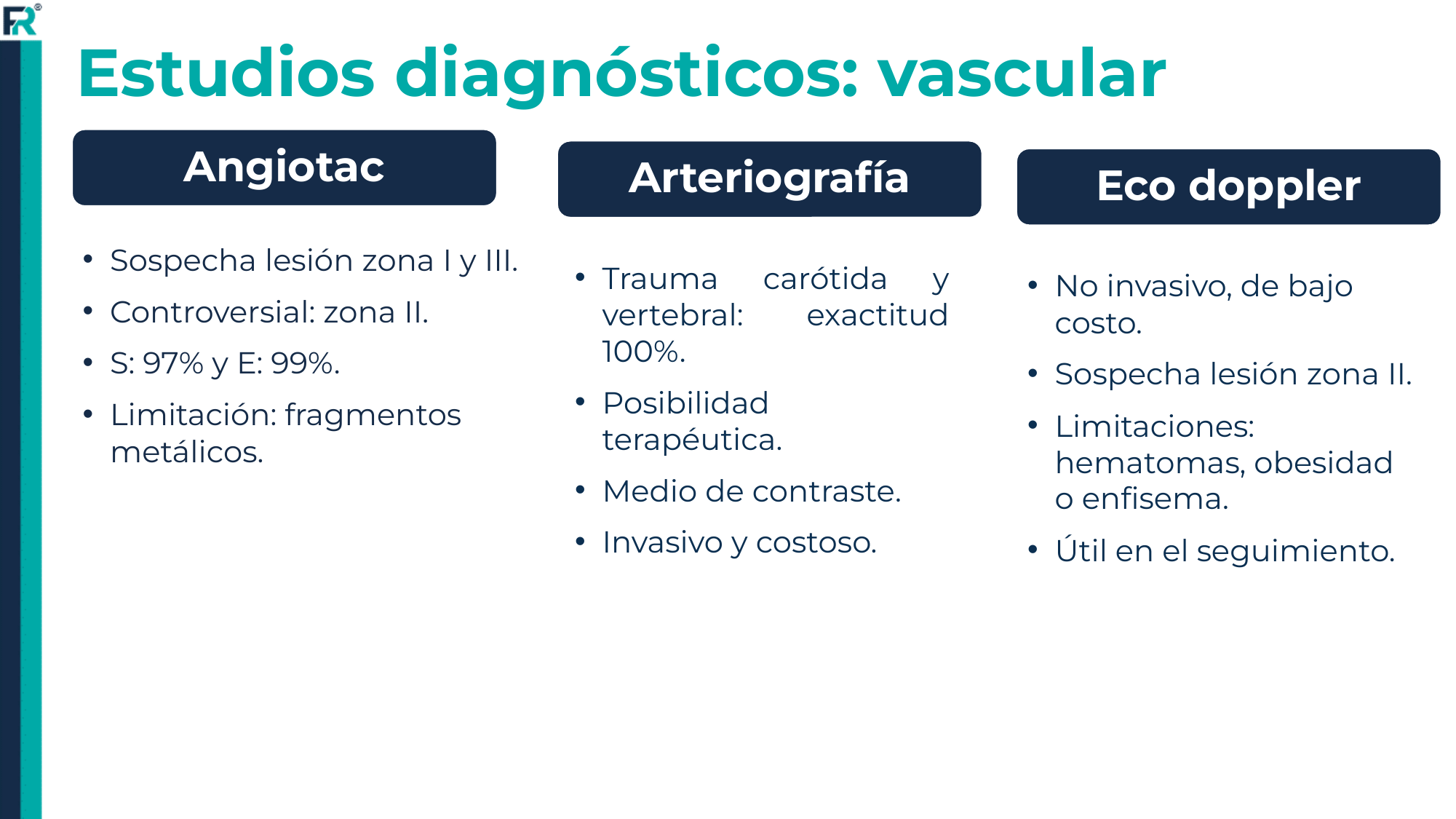

# Estudios diagnósticos: vascular

Angiotac

Arteriografía

Eco doppler
Sospecha lesión zona I y III.
Controversial: zona II.
S: 97% y E: 99%.
Limitación: fragmentos metálicos.

Trauma carótida y vertebral: exactitud 100%.
Posibilidad terapéutica.
Medio de contraste.
Invasivo y costoso.
No invasivo, de bajo costo.
Sospecha lesión zona II.
Limitaciones: hematomas, obesidad o enfisema.
Útil en el seguimiento.